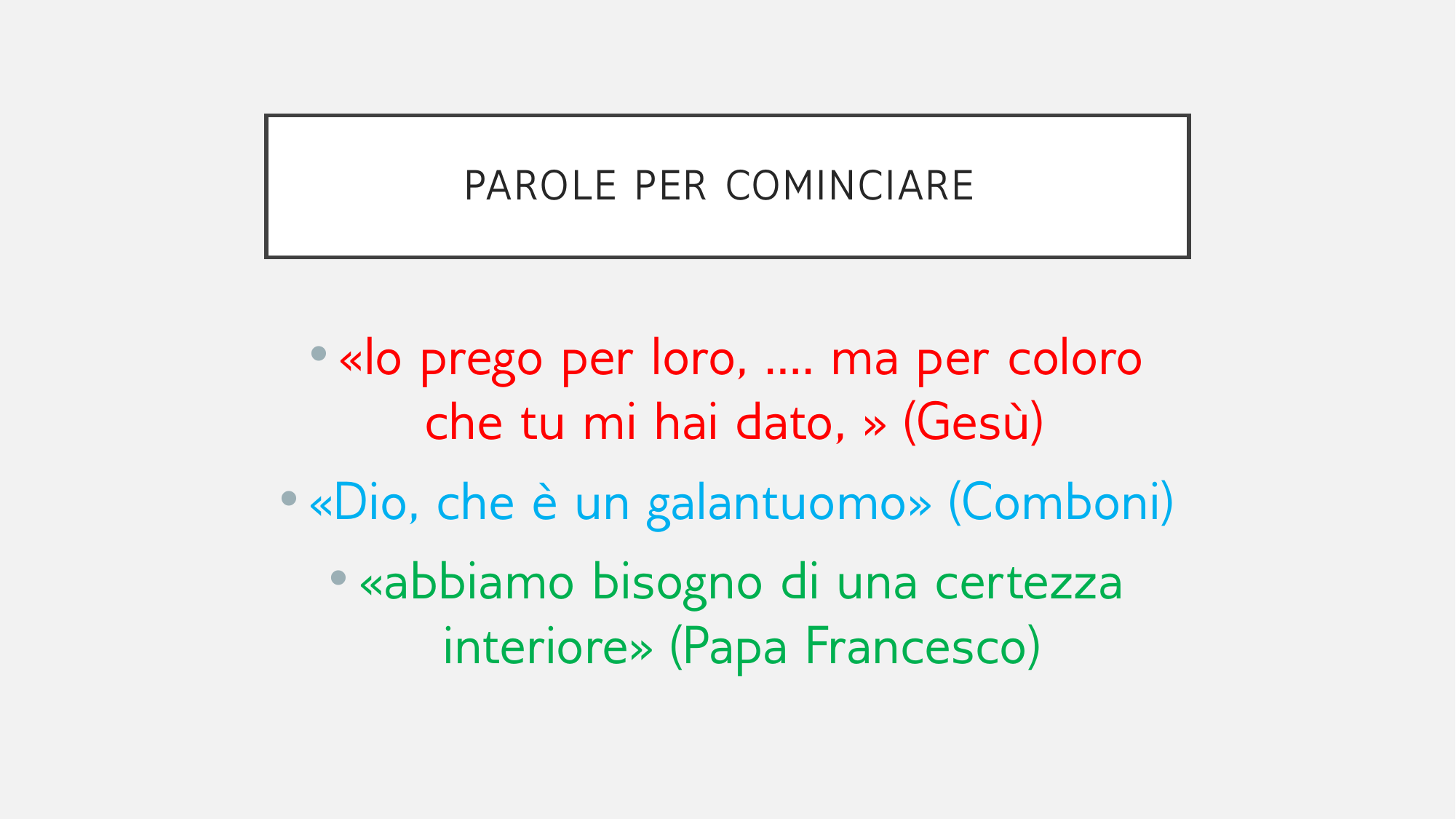

# Parole per cominciare
«Io prego per loro, …. ma per coloro che tu mi hai dato, » (Gesù)
«Dio, che è un galantuomo» (Comboni)
«abbiamo bisogno di una certezza interiore» (Papa Francesco)